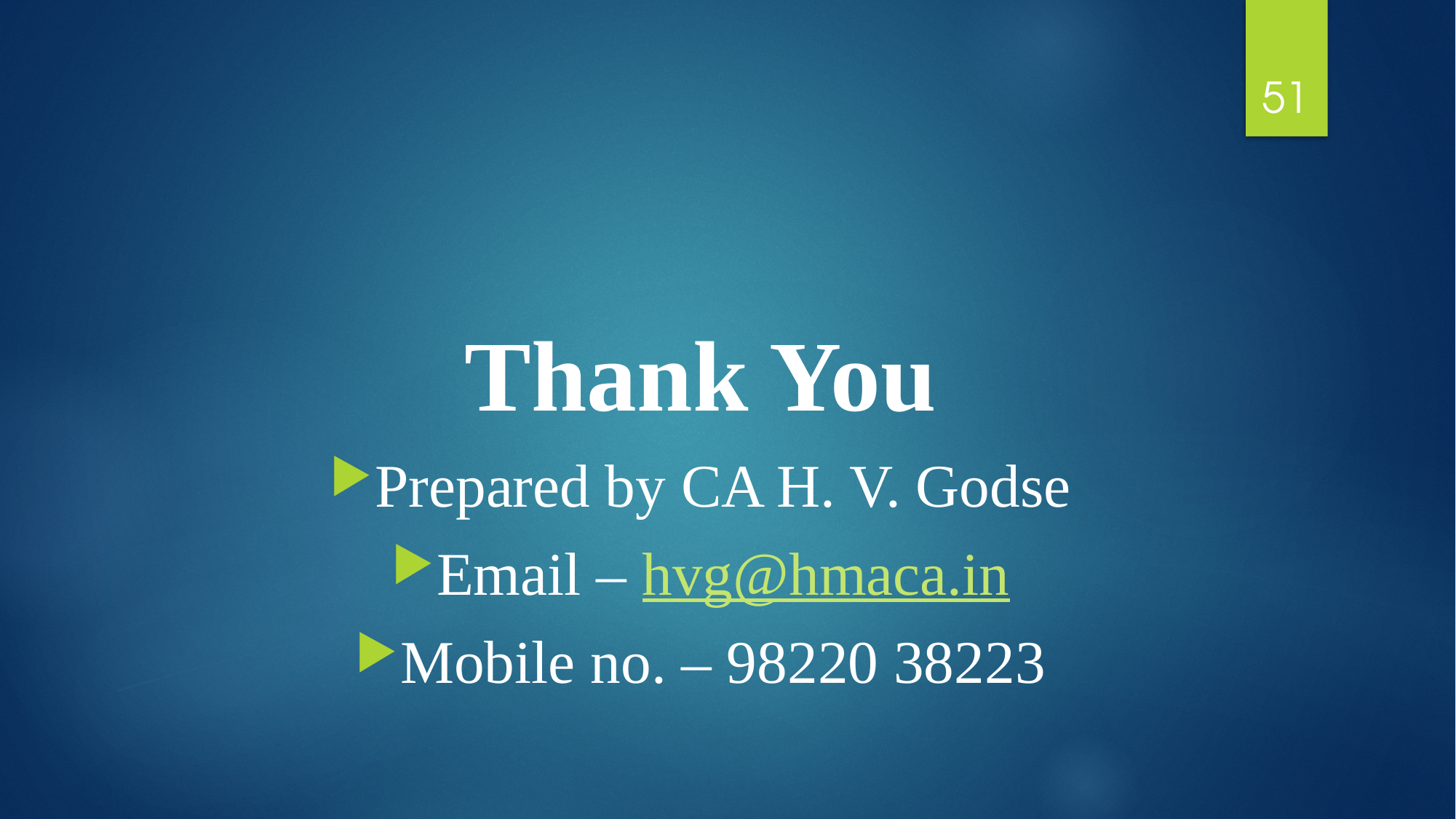

Thank You
Prepared by CA H. V. Godse
Email – hvg@hmaca.in
Mobile no. – 98220 38223

51